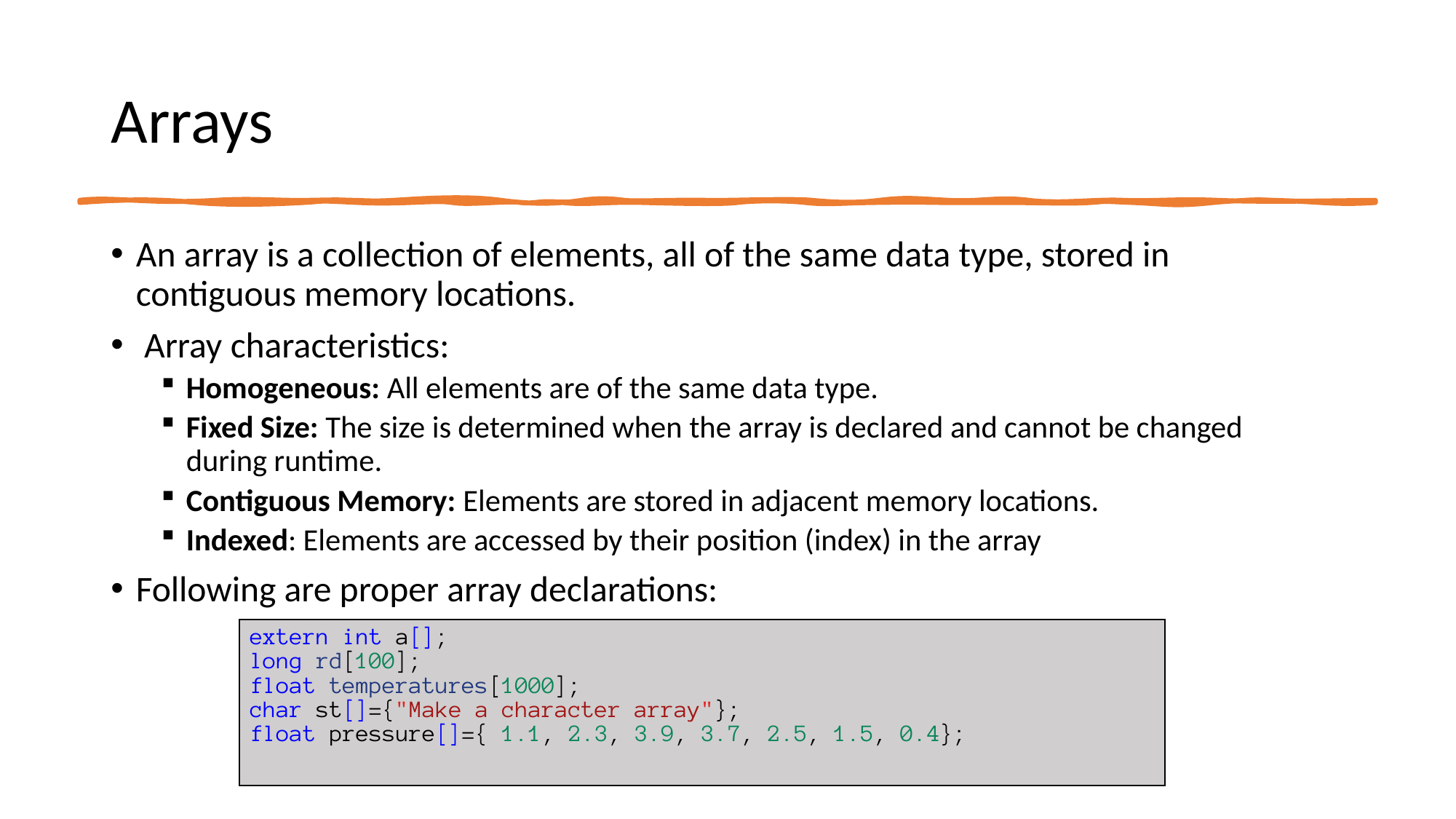

# Arrays

An array is a collection of elements, all of the same data type, stored in contiguous memory locations.
 Array characteristics:
Homogeneous: All elements are of the same data type.
Fixed Size: The size is determined when the array is declared and cannot be changed during runtime.
Contiguous Memory: Elements are stored in adjacent memory locations.
Indexed: Elements are accessed by their position (index) in the array
Following are proper array declarations:

| extern int a[]; long rd[100]; float temperatures[1000]; char st[]={"Make a character array"}; float pressure[]={ 1.1, 2.3, 3.9, 3.7, 2.5, 1.5, 0.4}; |
| --- |